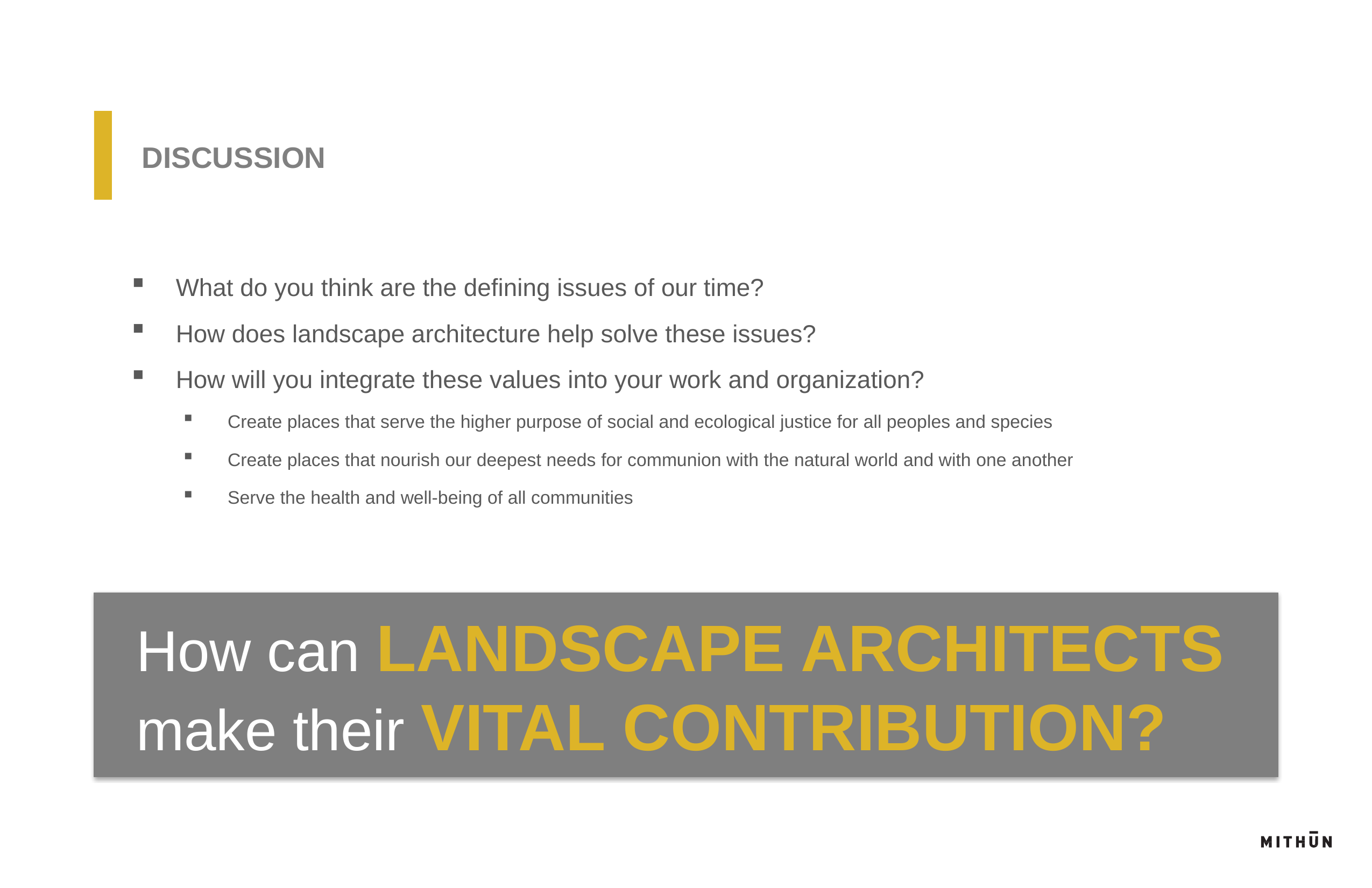

DISCUSSION
What do you think are the defining issues of our time?
How does landscape architecture help solve these issues?
How will you integrate these values into your work and organization?
Create places that serve the higher purpose of social and ecological justice for all peoples and species
Create places that nourish our deepest needs for communion with the natural world and with one another
Serve the health and well-being of all communities

How can LANDSCAPE ARCHITECTS make their VITAL CONTRIBUTION?